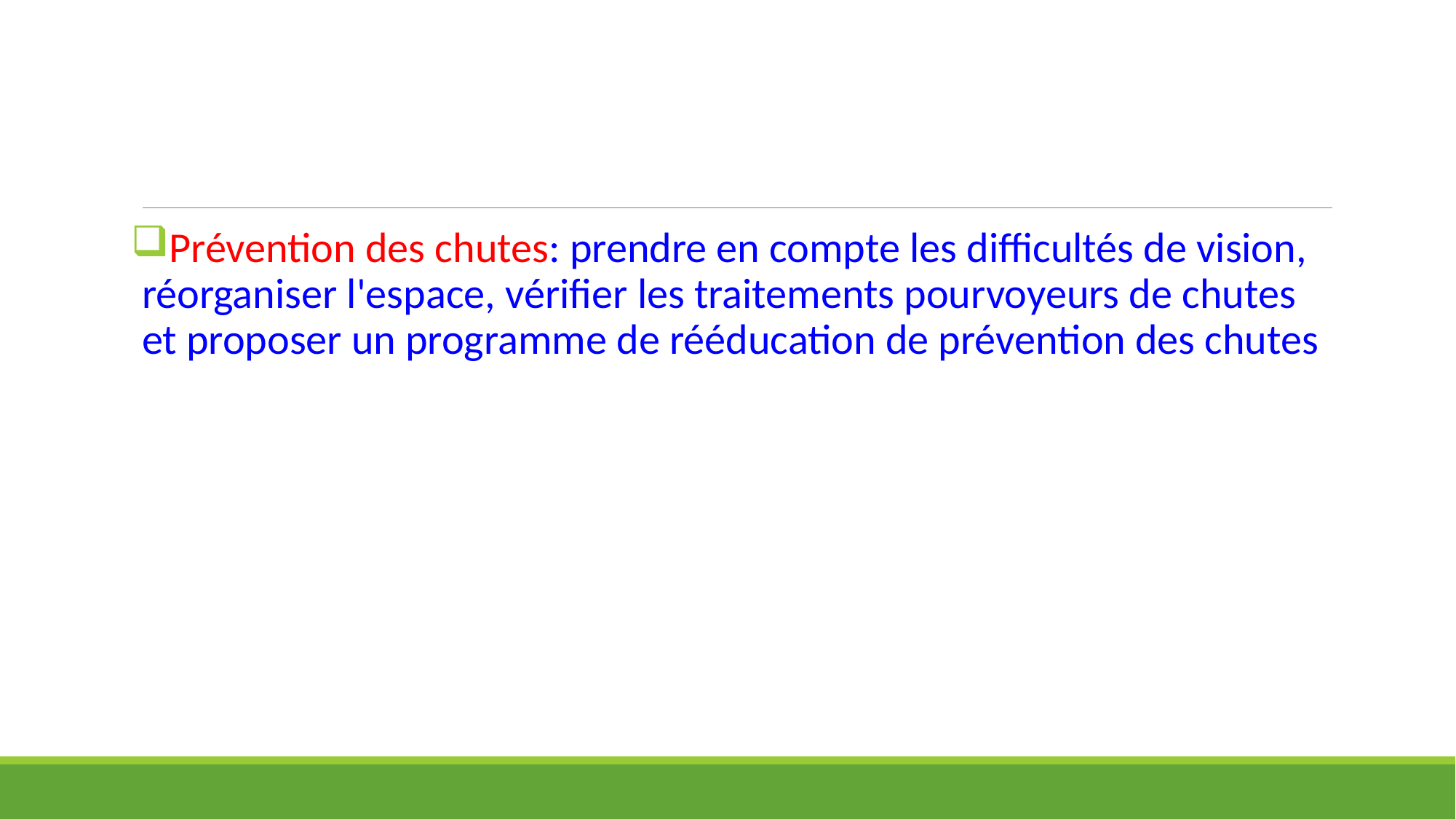

#
Prévention des chutes: prendre en compte les difficultés de vision, réorganiser l'espace, vérifier les traitements pourvoyeurs de chutes et proposer un programme de rééducation de prévention des chutes